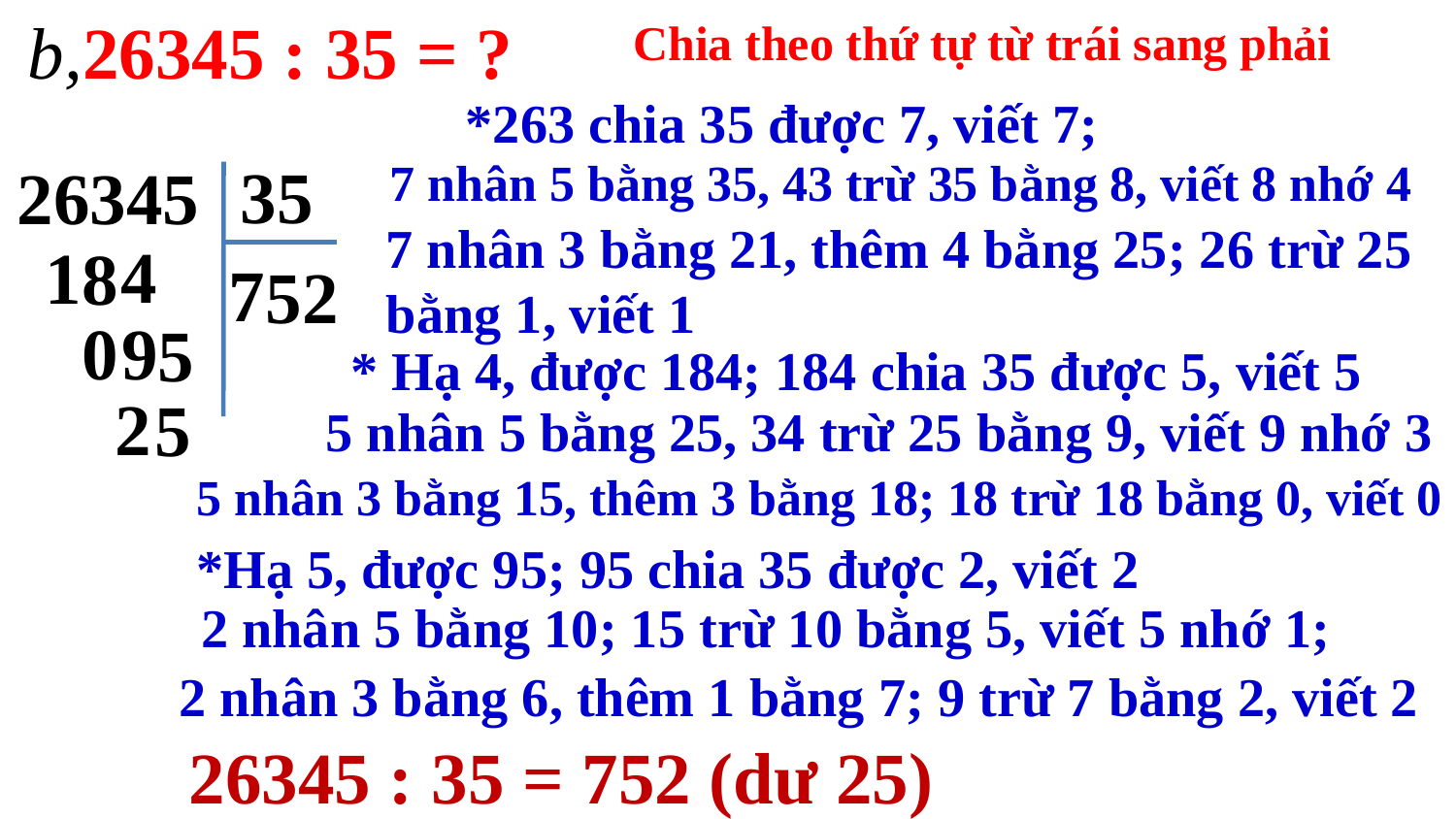

b,26345 : 35 = ?
        Chia theo thứ tự từ trái sang phải
*263 chia 35 được 7, viết 7;
7 nhân 5 bằng 35, 43 trừ 35 bằng 8, viết 8 nhớ 4
35
26345

7 nhân 3 bằng 21, thêm 4 bằng 25; 26 trừ 25 bằng 1, viết 1
4
1
  8
7
5
2
0
9
5
* Hạ 4, được 184; 184 chia 35 được 5, viết 5
2
5
5 nhân 5 bằng 25, 34 trừ 25 bằng 9, viết 9 nhớ 3
5 nhân 3 bằng 15, thêm 3 bằng 18; 18 trừ 18 bằng 0, viết 0
*Hạ 5, được 95; 95 chia 35 được 2, viết 2
2 nhân 5 bằng 10; 15 trừ 10 bằng 5, viết 5 nhớ 1;

2 nhân 3 bằng 6, thêm 1 bằng 7; 9 trừ 7 bằng 2, viết 2
26345 : 35 = 752 (dư 25)